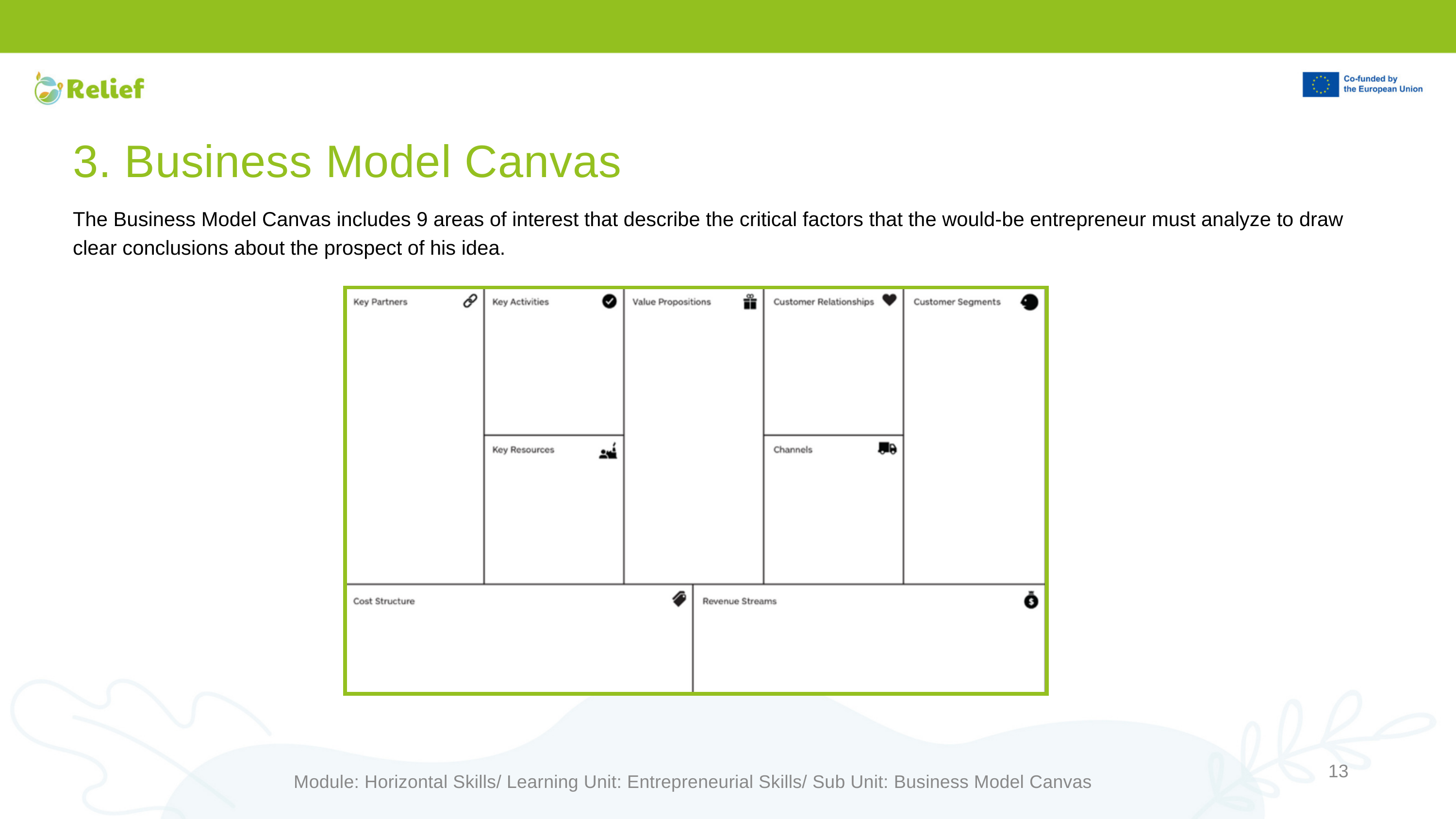

3. Business Model Canvas
The Business Model Canvas includes 9 areas of interest that describe the critical factors that the would-be entrepreneur must analyze to draw clear conclusions about the prospect of his idea.

13

Module: Horizontal Skills/ Learning Unit: Entrepreneurial Skills/ Sub Unit: Business Model Canvas